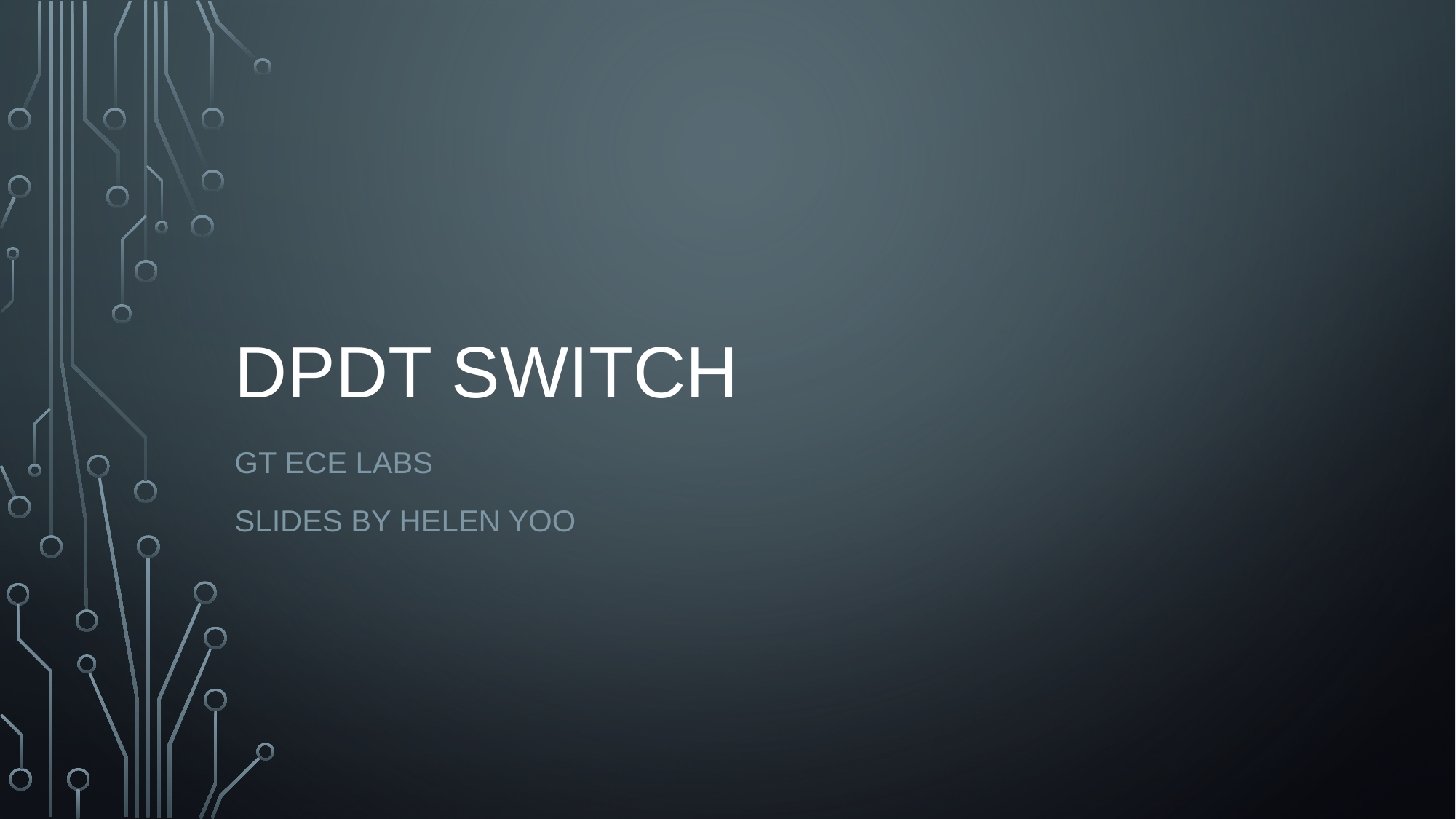

# DPDT Switch
Gt ece labs
Slides by helen yoo